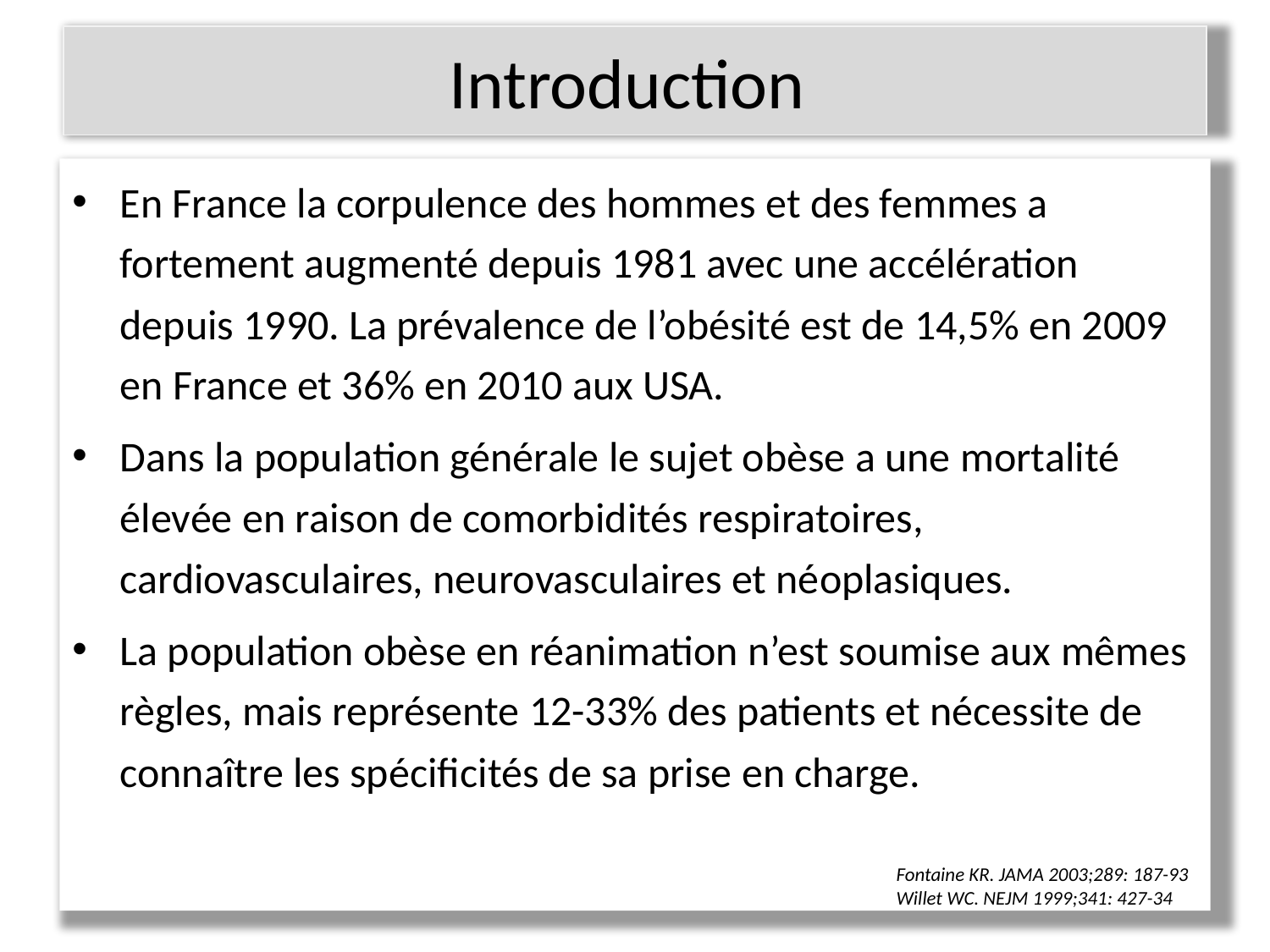

# Introduction
En France la corpulence des hommes et des femmes a fortement augmenté depuis 1981 avec une accélération depuis 1990. La prévalence de l’obésité est de 14,5% en 2009 en France et 36% en 2010 aux USA.
Dans la population générale le sujet obèse a une mortalité élevée en raison de comorbidités respiratoires, cardiovasculaires, neurovasculaires et néoplasiques.
La population obèse en réanimation n’est soumise aux mêmes règles, mais représente 12-33% des patients et nécessite de connaître les spécificités de sa prise en charge.
Fontaine KR. JAMA 2003;289: 187-93
Willet WC. NEJM 1999;341: 427-34